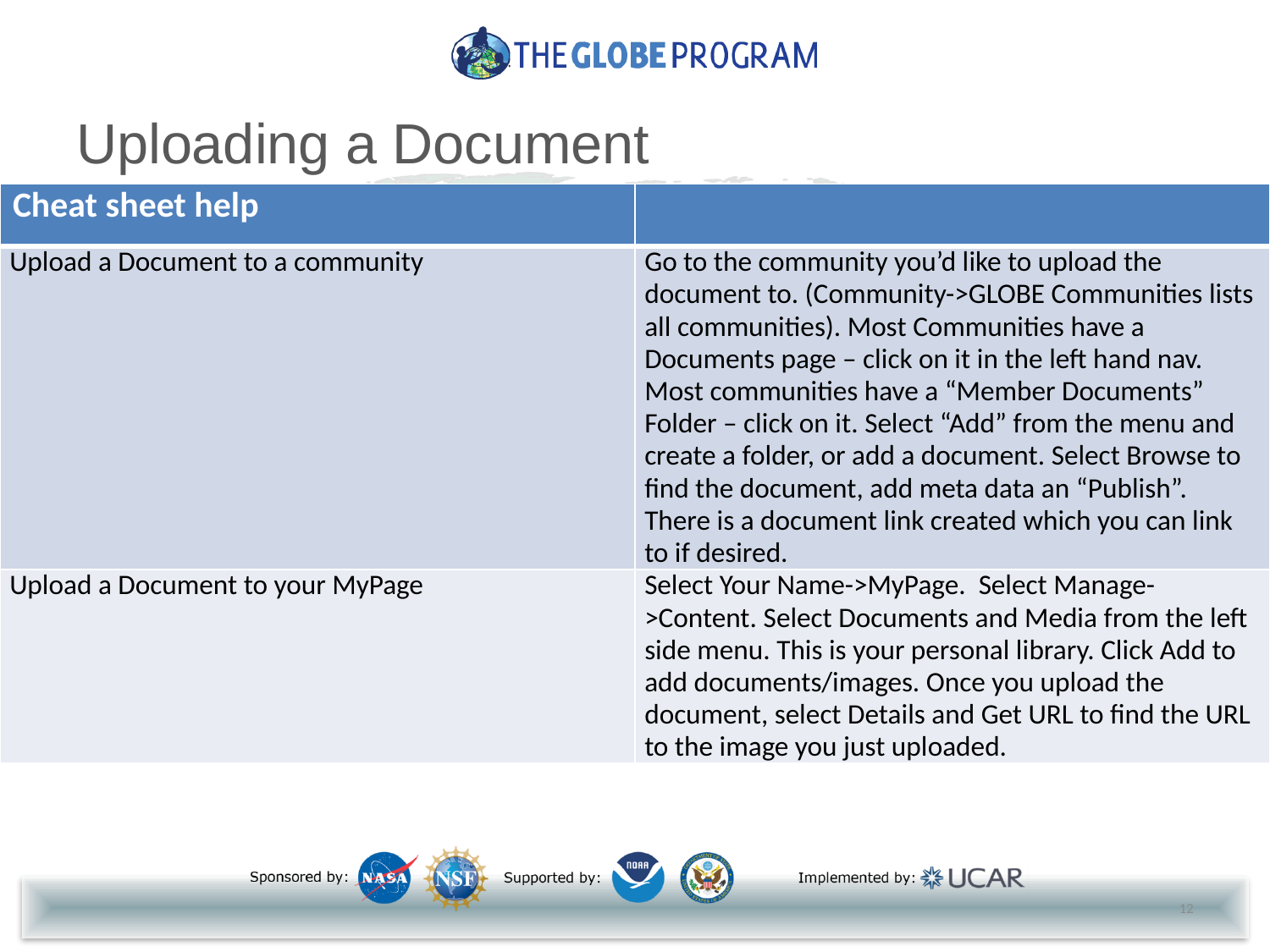

# Uploading a Document
| Cheat sheet help |  |
| --- | --- |
| Upload a Document to a community | Go to the community you’d like to upload the document to. (Community->GLOBE Communities lists all communities). Most Communities have a Documents page – click on it in the left hand nav. Most communities have a “Member Documents” Folder – click on it. Select “Add” from the menu and create a folder, or add a document. Select Browse to find the document, add meta data an “Publish”. There is a document link created which you can link to if desired. |
| Upload a Document to your MyPage | Select Your Name->MyPage. Select Manage->Content. Select Documents and Media from the left side menu. This is your personal library. Click Add to add documents/images. Once you upload the document, select Details and Get URL to find the URL to the image you just uploaded. |

12